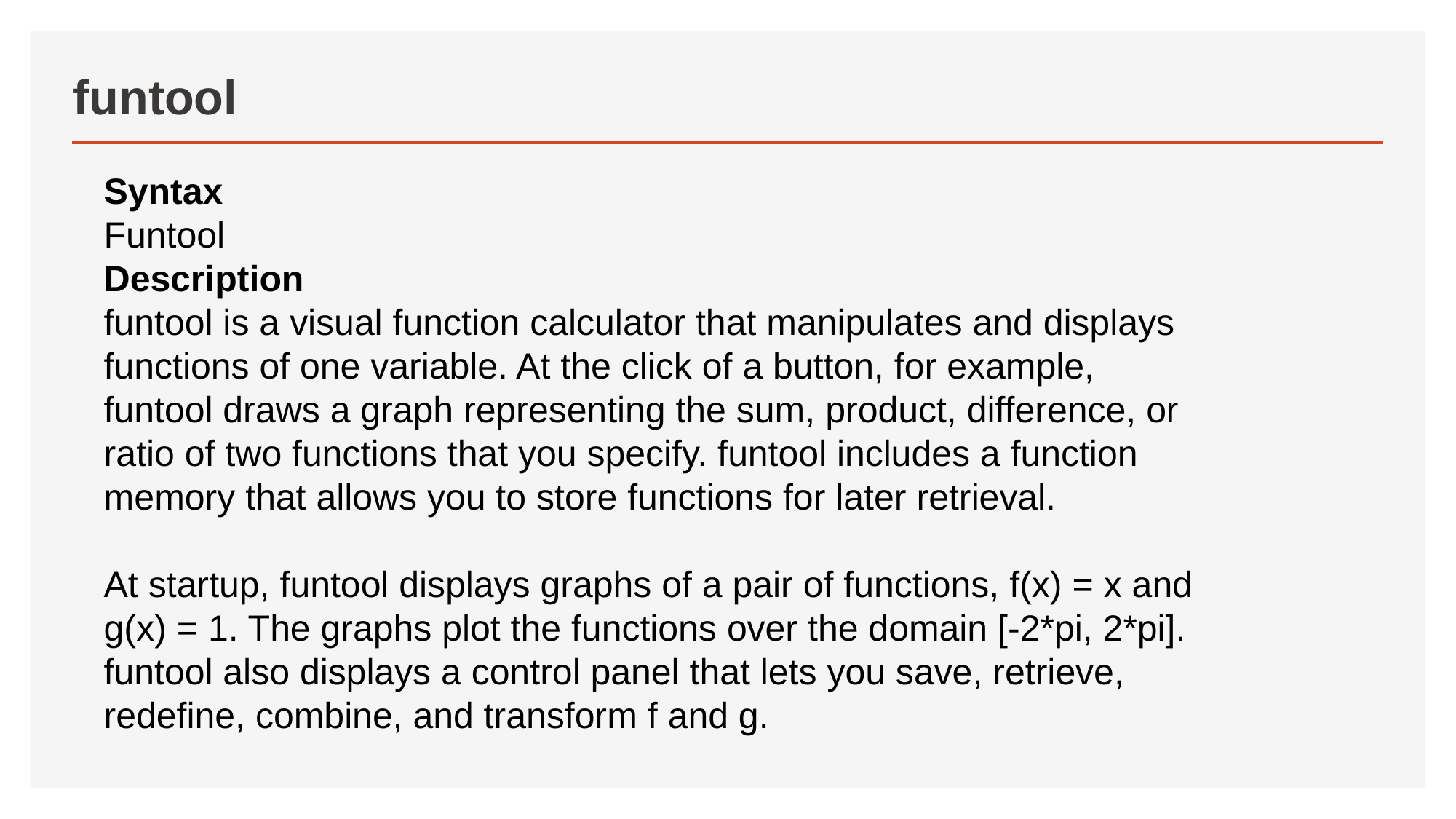

# funtool
Syntax
Funtool
Description
funtool is a visual function calculator that manipulates and displays functions of one variable. At the click of a button, for example, funtool draws a graph representing the sum, product, difference, or ratio of two functions that you specify. funtool includes a function memory that allows you to store functions for later retrieval.

At startup, funtool displays graphs of a pair of functions, f(x) = x and g(x) = 1. The graphs plot the functions over the domain [-2*pi, 2*pi]. funtool also displays a control panel that lets you save, retrieve, redefine, combine, and transform f and g.